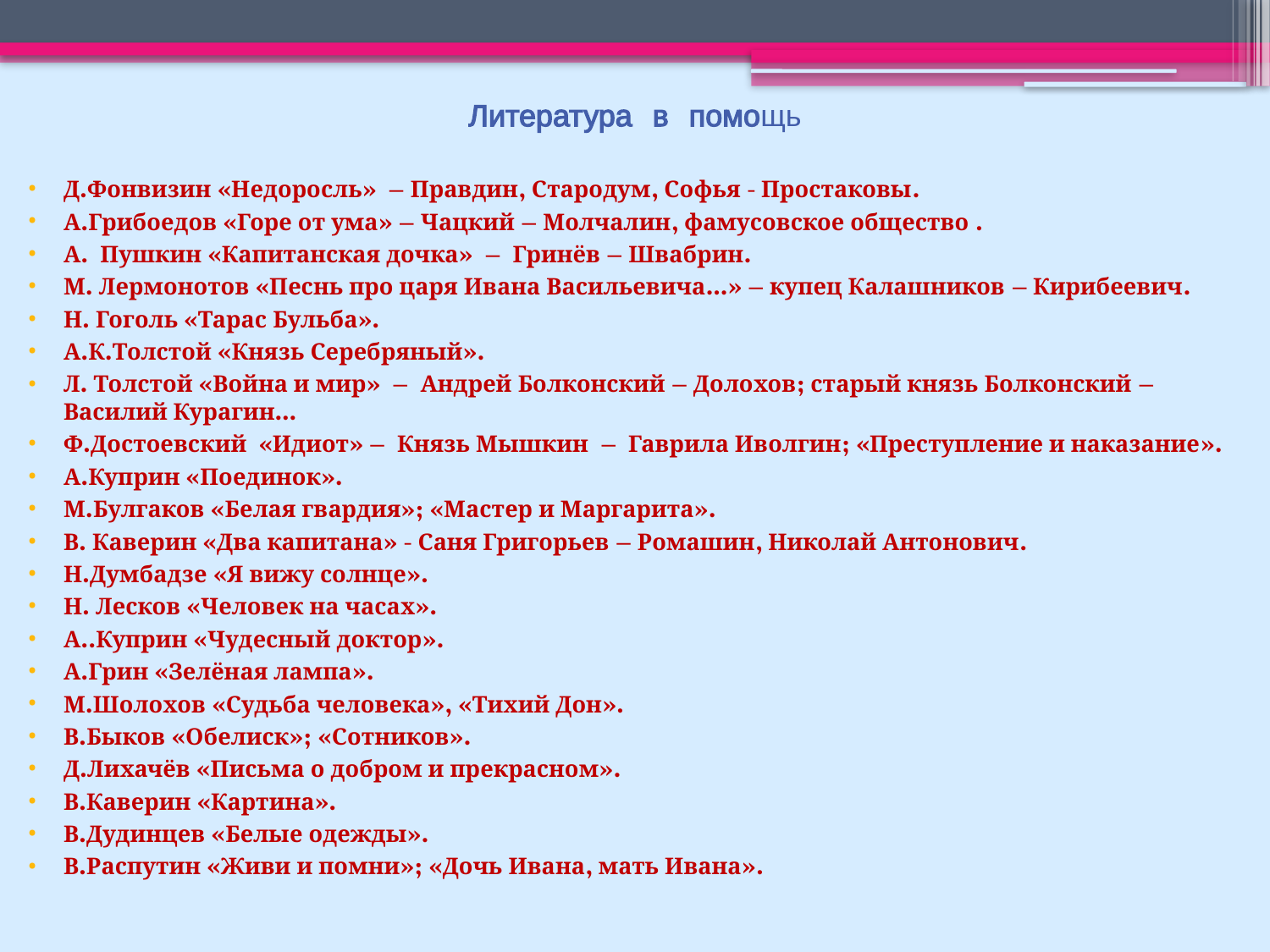

# Литература  в  помощь
Д.Фонвизин «Недоросль»  – Правдин, Стародум, Софья - Простаковы.
А.Грибоедов «Горе от ума» – Чацкий – Молчалин, фамусовское общество .
А.  Пушкин «Капитанская дочка»  –  Гринёв – Швабрин.
М. Лермонотов «Песнь про царя Ивана Васильевича…» – купец Калашников – Кирибеевич.
Н. Гоголь «Тарас Бульба».
А.К.Толстой «Князь Серебряный».
Л. Толстой «Война и мир»  –  Андрей Болконский – Долохов; старый князь Болконский – Василий Курагин…
Ф.Достоевский  «Идиот» –  Князь Мышкин  –  Гаврила Иволгин; «Преступление и наказание».
А.Куприн «Поединок».
М.Булгаков «Белая гвардия»; «Мастер и Маргарита».
В. Каверин «Два капитана» - Саня Григорьев – Ромашин, Николай Антонович.
Н.Думбадзе «Я вижу солнце».
Н. Лесков «Человек на часах».
А..Куприн «Чудесный доктор».
А.Грин «Зелёная лампа».
М.Шолохов «Судьба человека», «Тихий Дон».
В.Быков «Обелиск»; «Сотников».
Д.Лихачёв «Письма о добром и прекрасном».
В.Каверин «Картина».
В.Дудинцев «Белые одежды».
В.Распутин «Живи и помни»; «Дочь Ивана, мать Ивана».